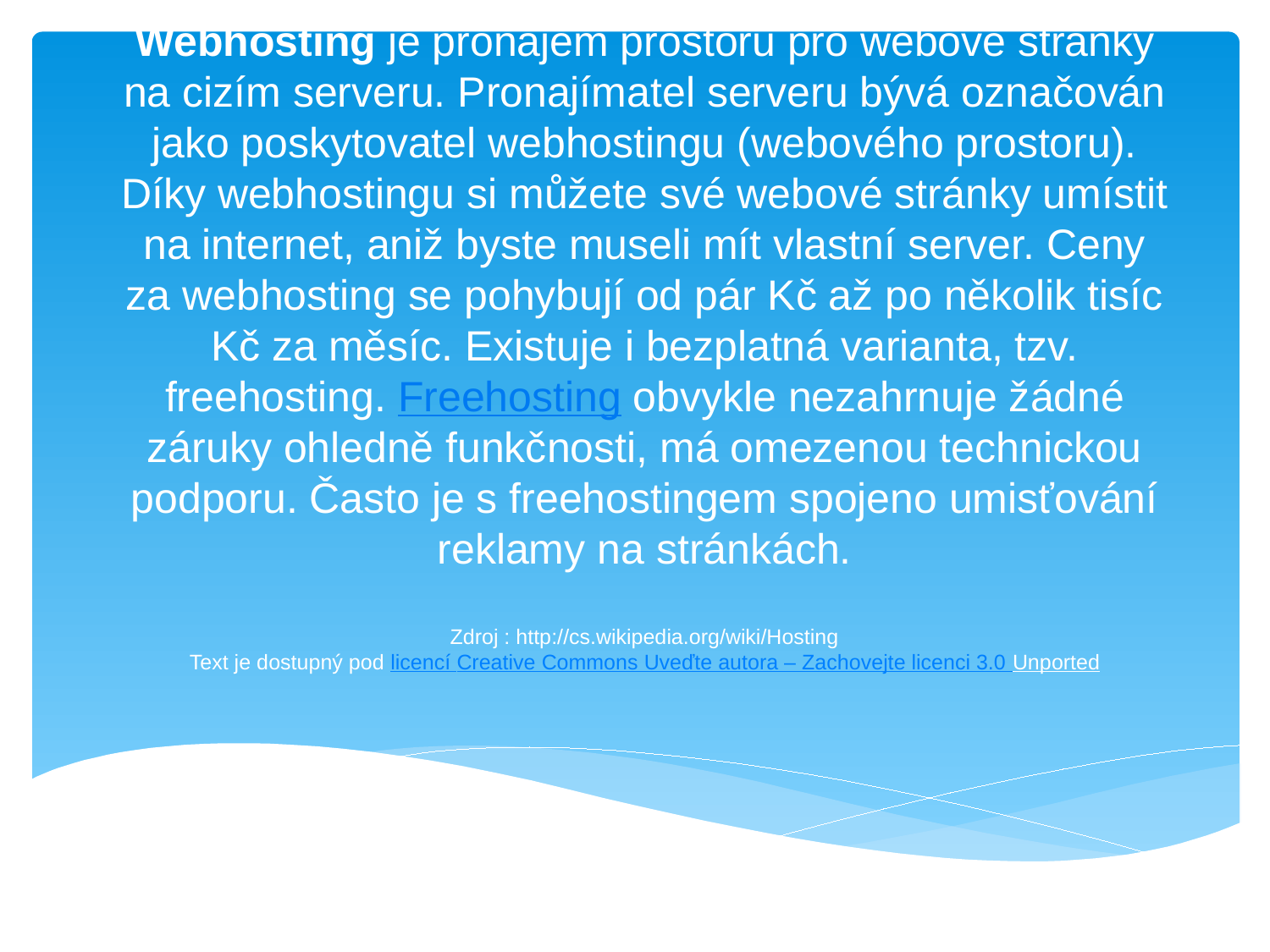

# Webhosting je pronájem prostoru pro webové stránky na cizím serveru. Pronajímatel serveru bývá označován jako poskytovatel webhostingu (webového prostoru). Díky webhostingu si můžete své webové stránky umístit na internet, aniž byste museli mít vlastní server. Ceny za webhosting se pohybují od pár Kč až po několik tisíc Kč za měsíc. Existuje i bezplatná varianta, tzv. freehosting. Freehosting obvykle nezahrnuje žádné záruky ohledně funkčnosti, má omezenou technickou podporu. Často je s freehostingem spojeno umisťování reklamy na stránkách. Zdroj : http://cs.wikipedia.org/wiki/Hosting Text je dostupný pod licencí Creative Commons Uveďte autora – Zachovejte licenci 3.0 Unported